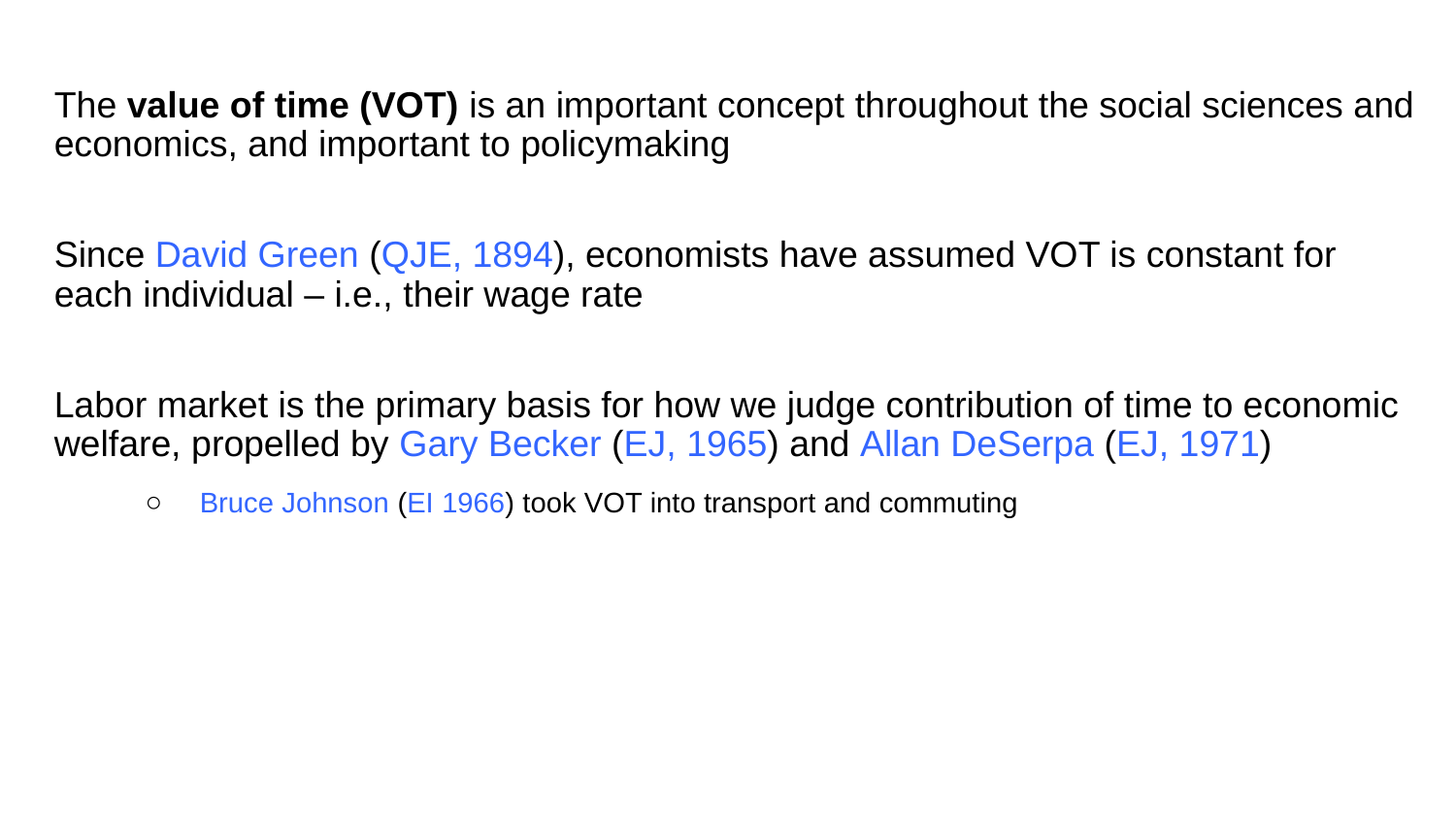

The value of time (VOT) is an important concept throughout the social sciences and economics, and important to policymaking

Since David Green (QJE, 1894), economists have assumed VOT is constant for each individual – i.e., their wage rate

Labor market is the primary basis for how we judge contribution of time to economic welfare, propelled by Gary Becker (EJ, 1965) and Allan DeSerpa (EJ, 1971)
Bruce Johnson (EI 1966) took VOT into transport and commuting